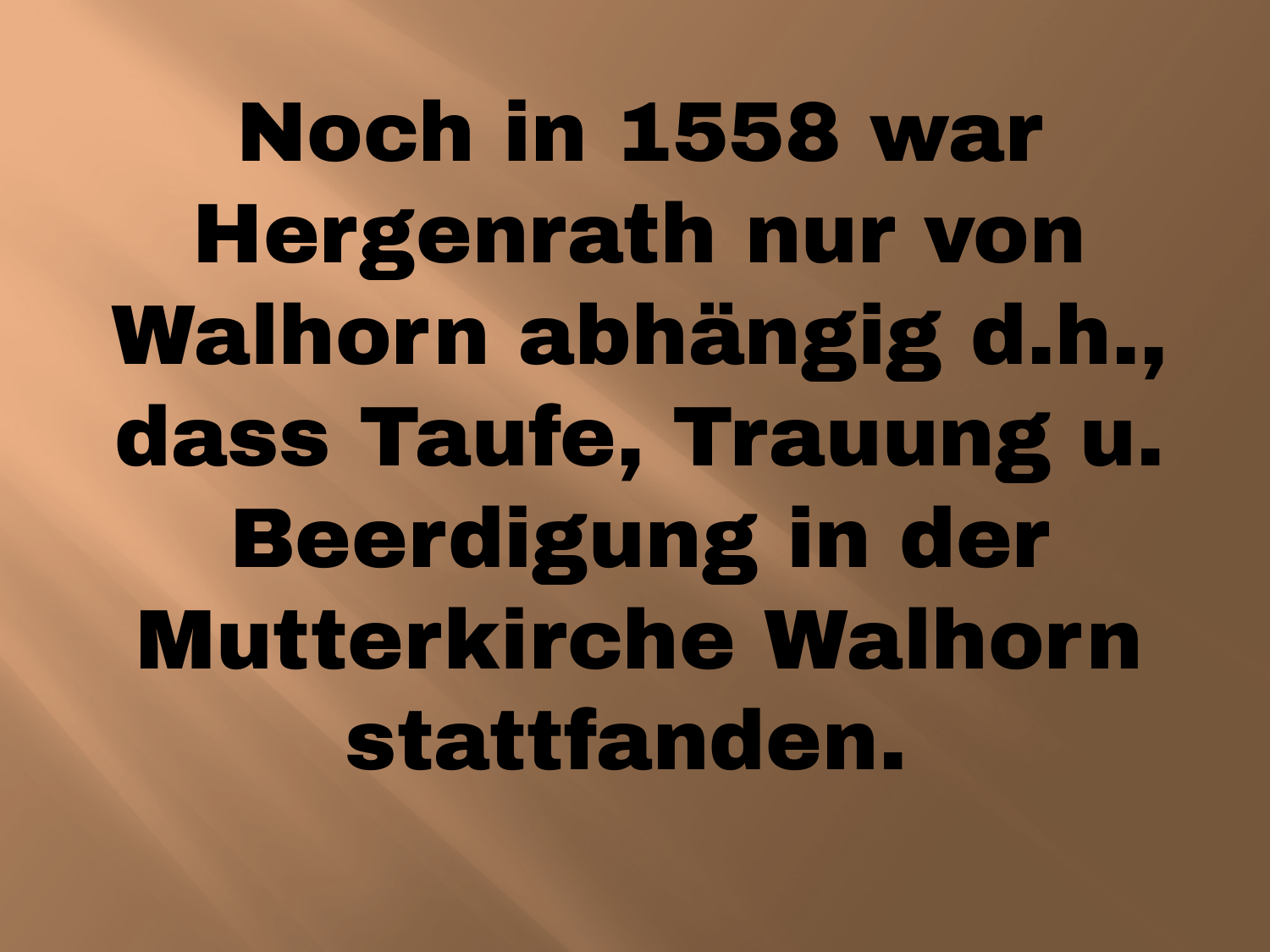

Noch in 1558 war Hergenrath nur von Walhorn abhängig d.h., dass Taufe, Trauung u. Beerdigung in der Mutterkirche Walhorn
stattfanden.